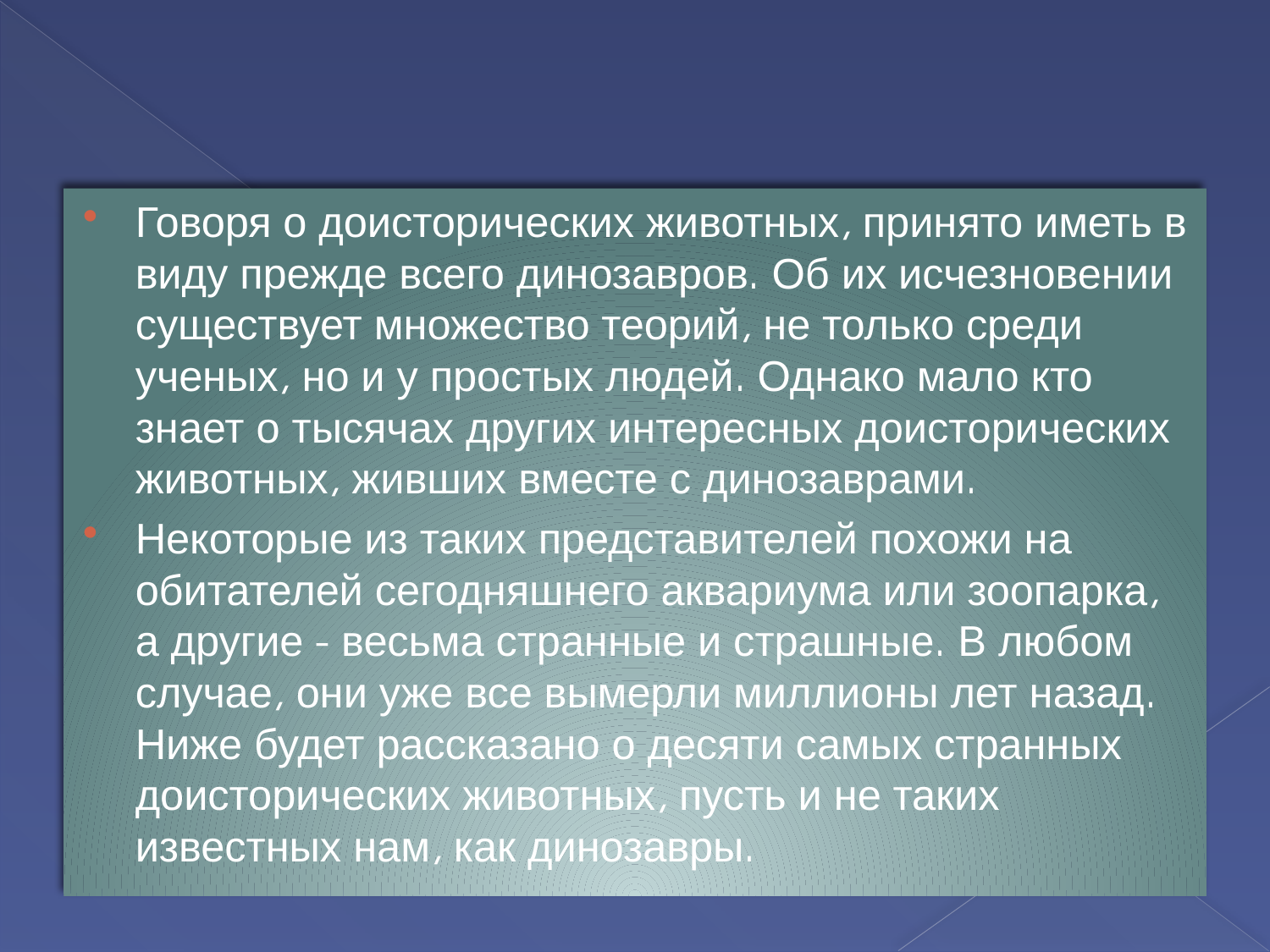

#
Говоря о доисторических животных, принято иметь в виду прежде всего динозавров. Об их исчезновении существует множество теорий, не только среди ученых, но и у простых людей. Однако мало кто знает о тысячах других интересных доисторических животных, живших вместе с динозаврами.
Некоторые из таких представителей похожи на обитателей сегодняшнего аквариума или зоопарка, а другие - весьма странные и страшные. В любом случае, они уже все вымерли миллионы лет назад. Ниже будет рассказано о десяти самых странных доисторических животных, пусть и не таких известных нам, как динозавры.